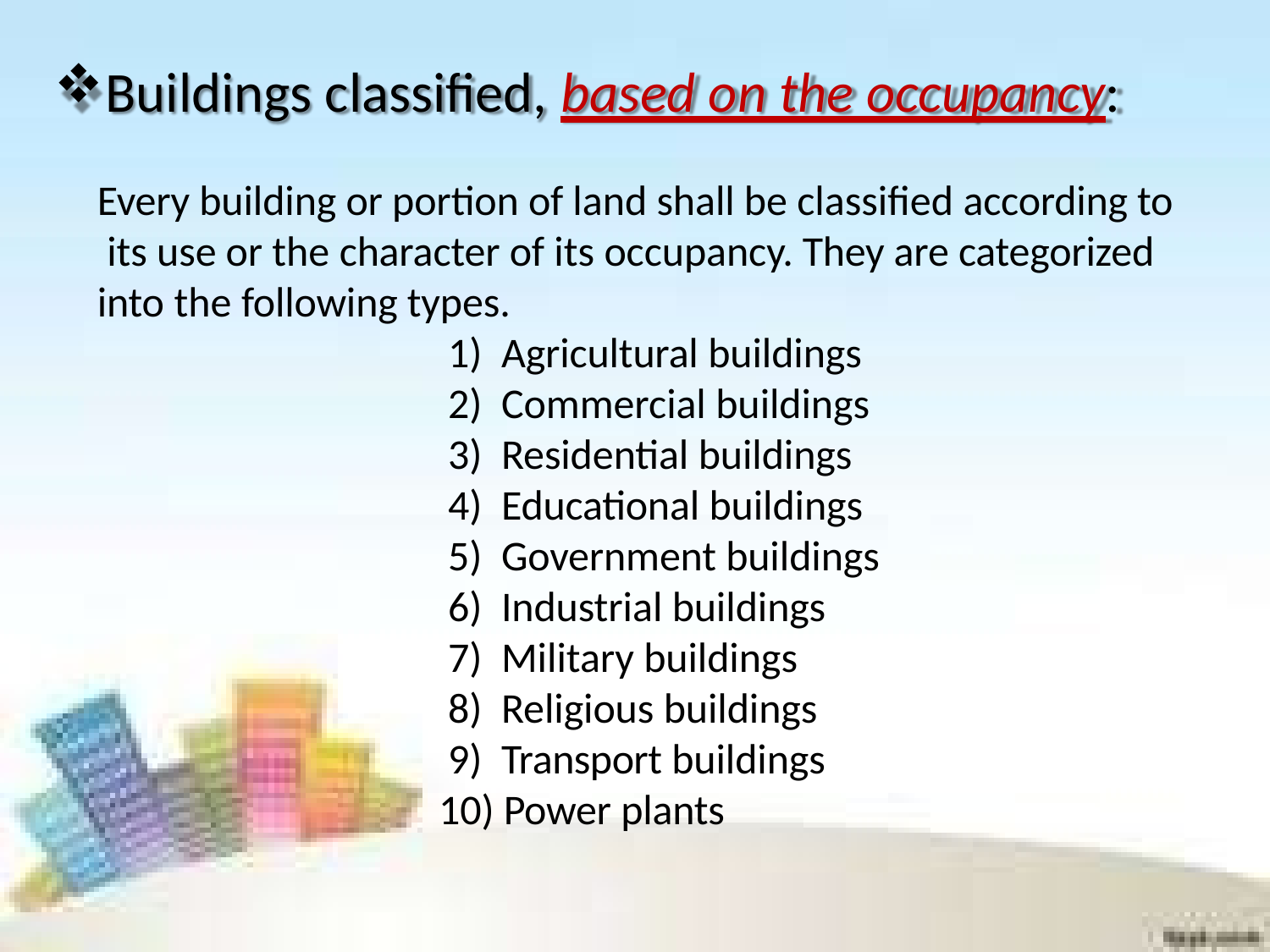

Buildings classified, based on the occupancy:
Every building or portion of land shall be classified according to  its use or the character of its occupancy. They are categorized into the following types.
Agricultural buildings
Commercial buildings
Residential buildings
Educational buildings
Government buildings
Industrial buildings
Military buildings
Religious buildings
Transport buildings
Power plants